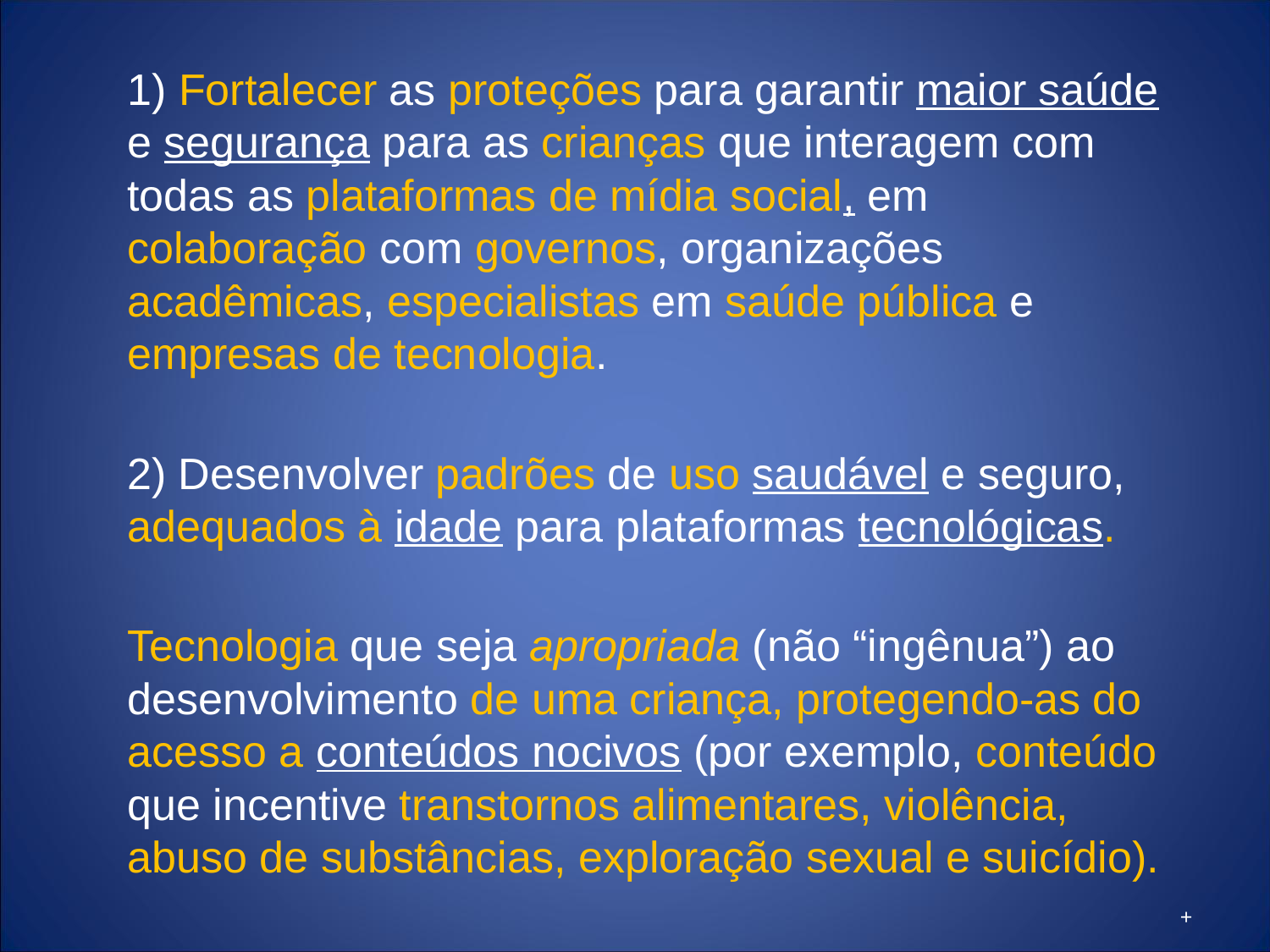

1) Fortalecer as proteções para garantir maior saúde e segurança para as crianças que interagem com todas as plataformas de mídia social, em colaboração com governos, organizações acadêmicas, especialistas em saúde pública e empresas de tecnologia.

2) Desenvolver padrões de uso saudável e seguro, adequados à idade para plataformas tecnológicas.

Tecnologia que seja apropriada (não “ingênua”) ao desenvolvimento de uma criança, protegendo-as do acesso a conteúdos nocivos (por exemplo, conteúdo que incentive transtornos alimentares, violência, abuso de substâncias, exploração sexual e suicídio).

+